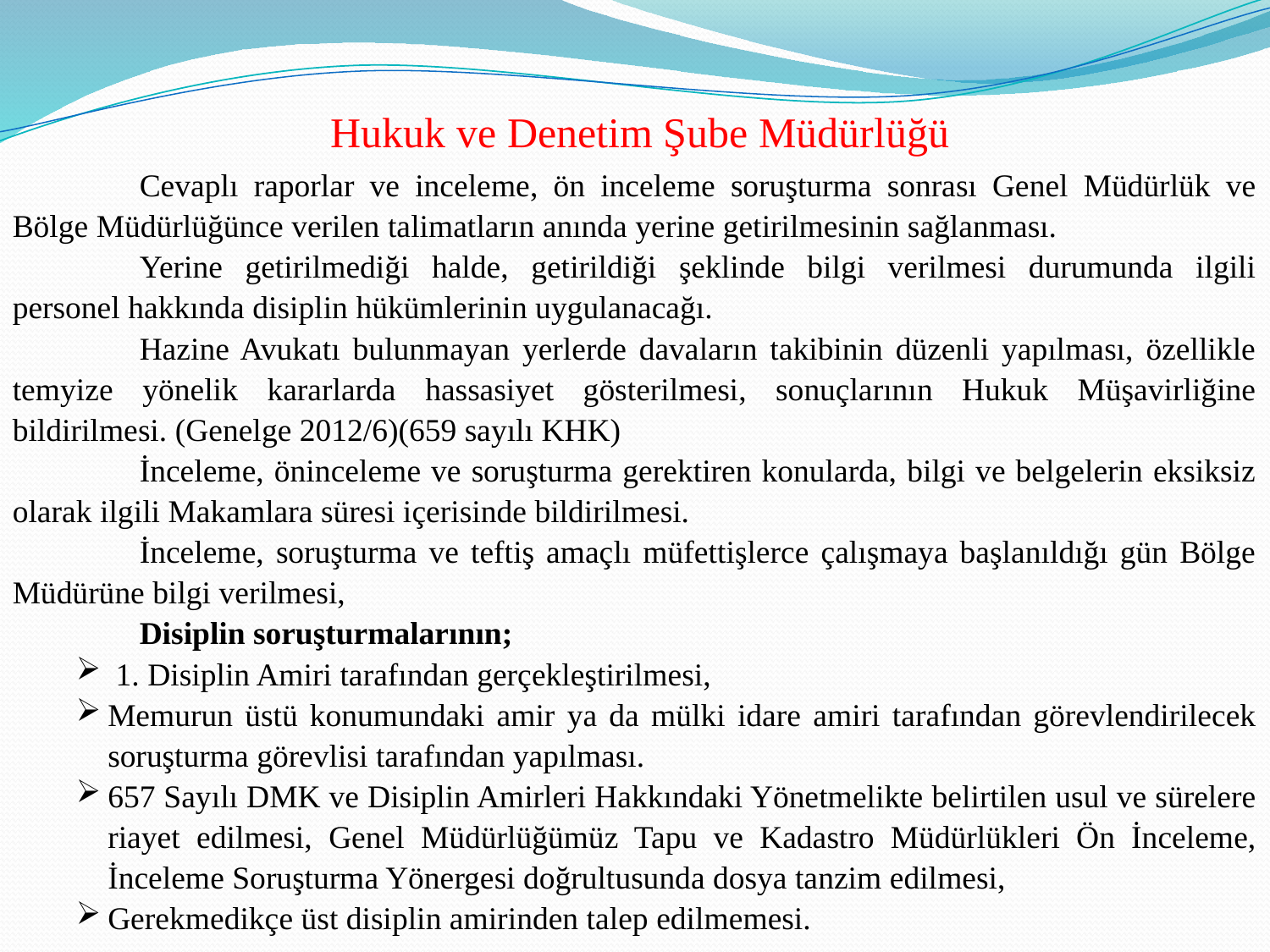

# Hukuk ve Denetim Şube Müdürlüğü
	Cevaplı raporlar ve inceleme, ön inceleme soruşturma sonrası Genel Müdürlük ve Bölge Müdürlüğünce verilen talimatların anında yerine getirilmesinin sağlanması.
	Yerine getirilmediği halde, getirildiği şeklinde bilgi verilmesi durumunda ilgili personel hakkında disiplin hükümlerinin uygulanacağı.
	Hazine Avukatı bulunmayan yerlerde davaların takibinin düzenli yapılması, özellikle temyize yönelik kararlarda hassasiyet gösterilmesi, sonuçlarının Hukuk Müşavirliğine bildirilmesi. (Genelge 2012/6)(659 sayılı KHK)
	İnceleme, öninceleme ve soruşturma gerektiren konularda, bilgi ve belgelerin eksiksiz olarak ilgili Makamlara süresi içerisinde bildirilmesi.
	İnceleme, soruşturma ve teftiş amaçlı müfettişlerce çalışmaya başlanıldığı gün Bölge Müdürüne bilgi verilmesi,
	Disiplin soruşturmalarının;
 1. Disiplin Amiri tarafından gerçekleştirilmesi,
Memurun üstü konumundaki amir ya da mülki idare amiri tarafından görevlendirilecek soruşturma görevlisi tarafından yapılması.
657 Sayılı DMK ve Disiplin Amirleri Hakkındaki Yönetmelikte belirtilen usul ve sürelere riayet edilmesi, Genel Müdürlüğümüz Tapu ve Kadastro Müdürlükleri Ön İnceleme, İnceleme Soruşturma Yönergesi doğrultusunda dosya tanzim edilmesi,
Gerekmedikçe üst disiplin amirinden talep edilmemesi.